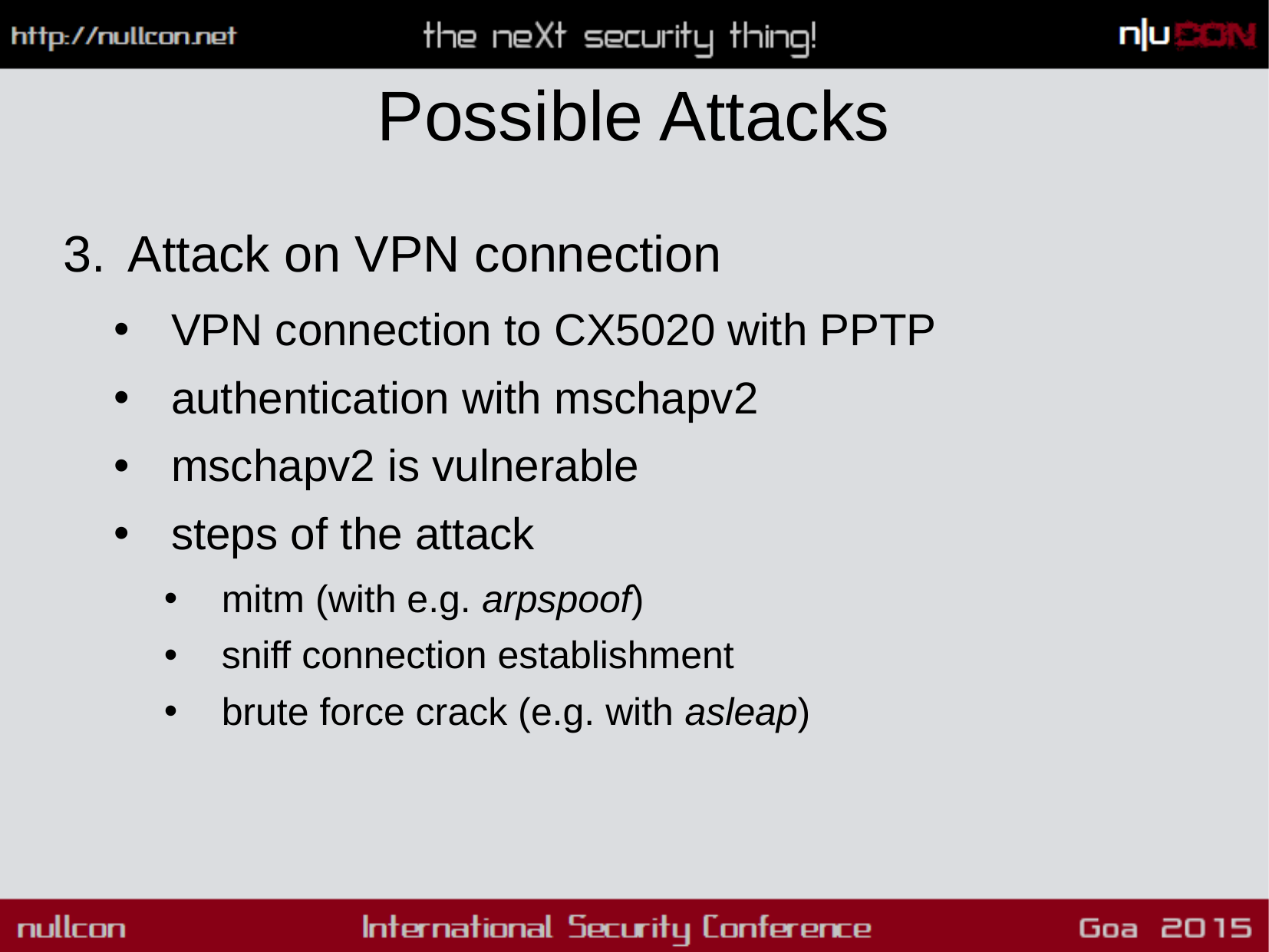

# Possible Attacks
Attack on VPN connection
VPN connection to CX5020 with PPTP
authentication with mschapv2
mschapv2 is vulnerable
steps of the attack
mitm (with e.g. arpspoof)
sniff connection establishment
brute force crack (e.g. with asleap)